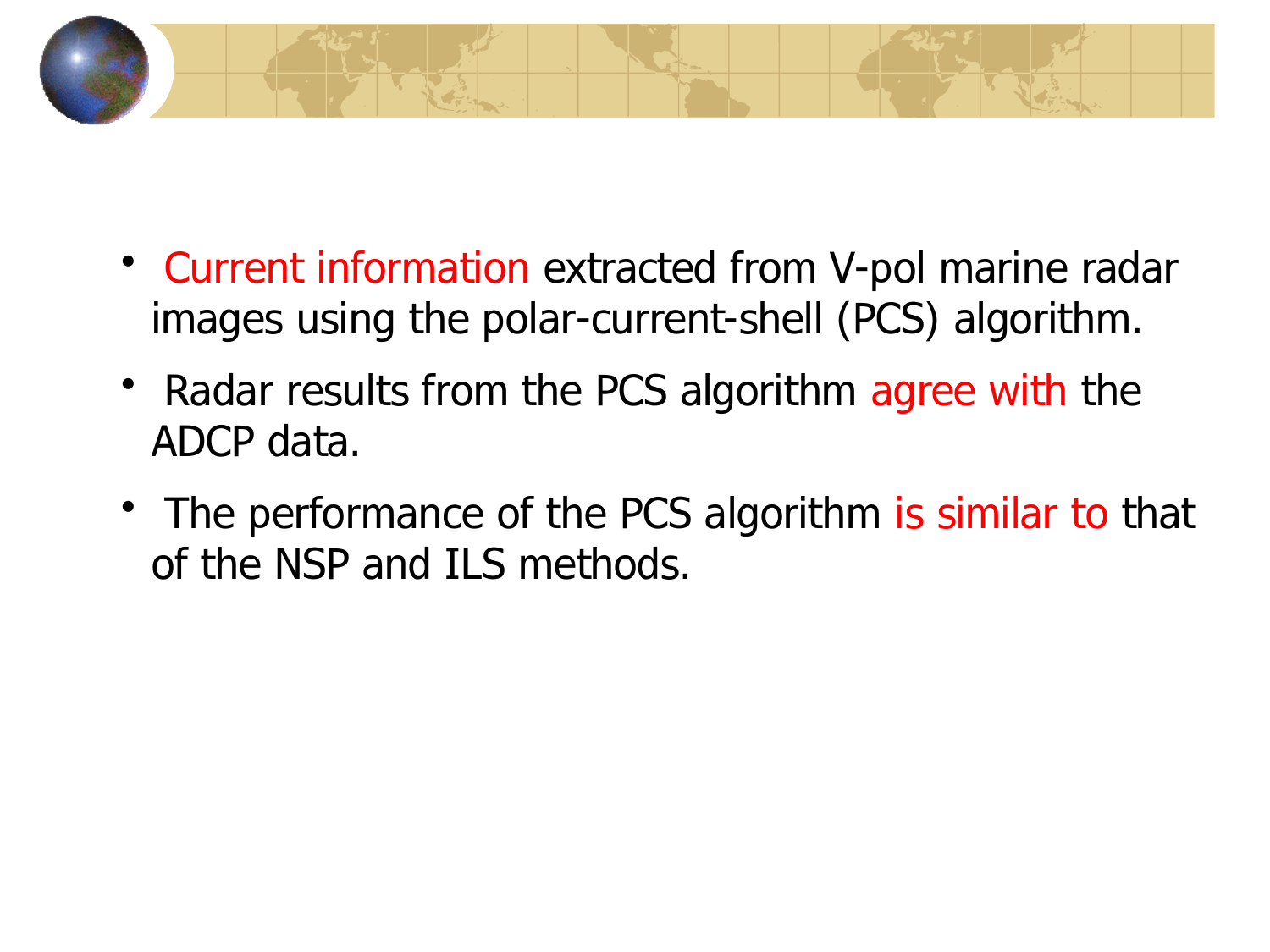

Current information extracted from V-pol marine radar images using the polar-current-shell (PCS) algorithm.
 Radar results from the PCS algorithm agree with the ADCP data.
 The performance of the PCS algorithm is similar to that of the NSP and ILS methods.